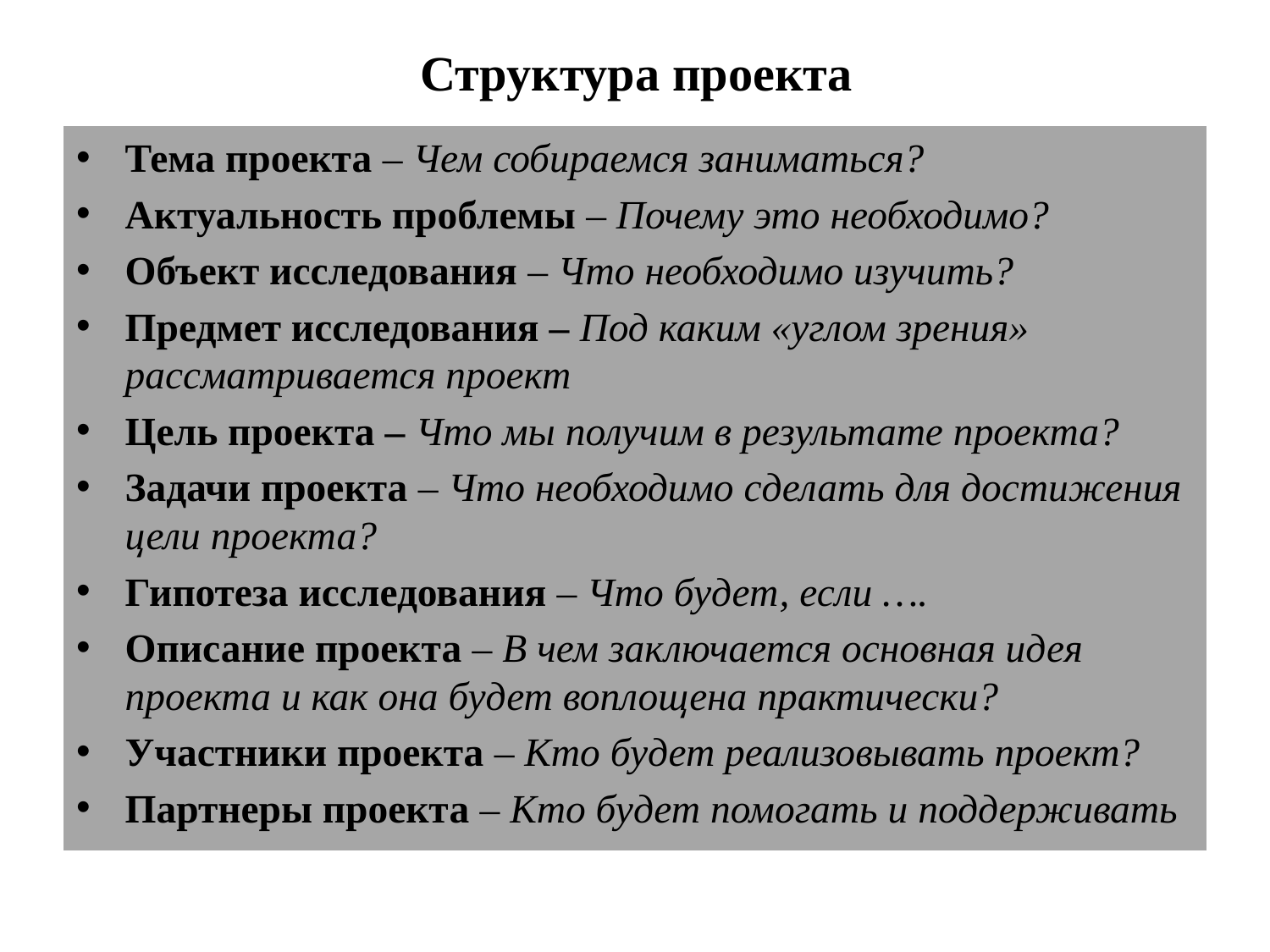

# Структура проекта
Тема проекта – Чем собираемся заниматься?
Актуальность проблемы – Почему это необходимо?
Объект исследования – Что необходимо изучить?
Предмет исследования – Под каким «углом зрения» рассматривается проект
Цель проекта – Что мы получим в результате проекта?
Задачи проекта – Что необходимо сделать для достижения цели проекта?
Гипотеза исследования – Что будет, если ….
Описание проекта – В чем заключается основная идея проекта и как она будет воплощена практически?
Участники проекта – Кто будет реализовывать проект?
Партнеры проекта – Кто будет помогать и поддерживать